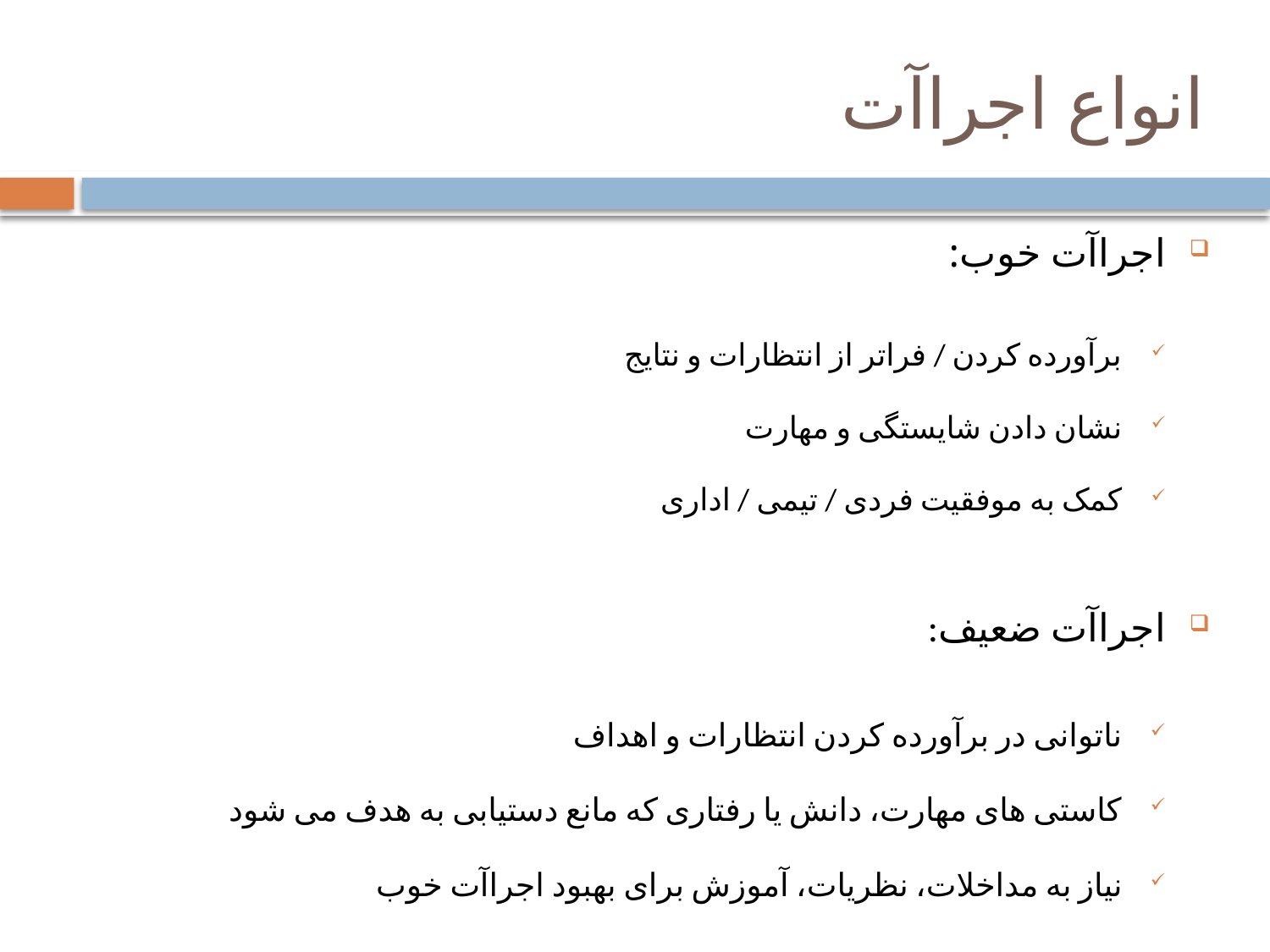

# انواع اجراآت
اجراآت خوب:

برآورده کردن / فراتر از انتظارات و نتایج
نشان دادن شایستگی و مهارت
کمک به موفقیت فردی / تیمی / اداری

اجراآت ضعیف:

ناتوانی در برآورده کردن انتظارات و اهداف
کاستی های مهارت، دانش یا رفتاری که مانع دستیابی به هدف می شود
نیاز به مداخلات، نظریات، آموزش برای بهبود اجراآت خوب